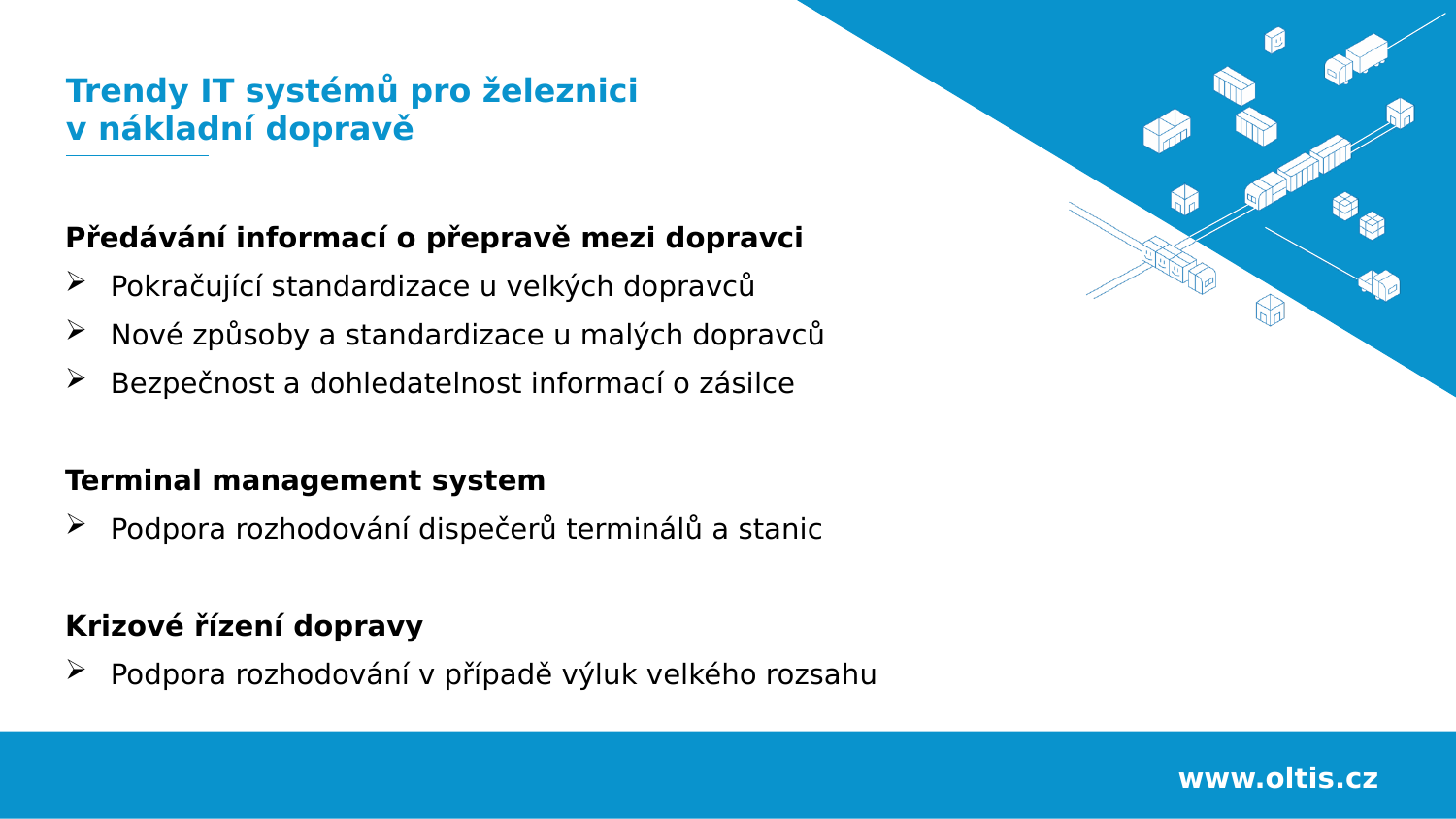

Trendy IT systémů pro železnici
v nákladní dopravě
Předávání informací o přepravě mezi dopravci
Pokračující standardizace u velkých dopravců
Nové způsoby a standardizace u malých dopravců
Bezpečnost a dohledatelnost informací o zásilce

Terminal management system
Podpora rozhodování dispečerů terminálů a stanic

Krizové řízení dopravy
Podpora rozhodování v případě výluk velkého rozsahu